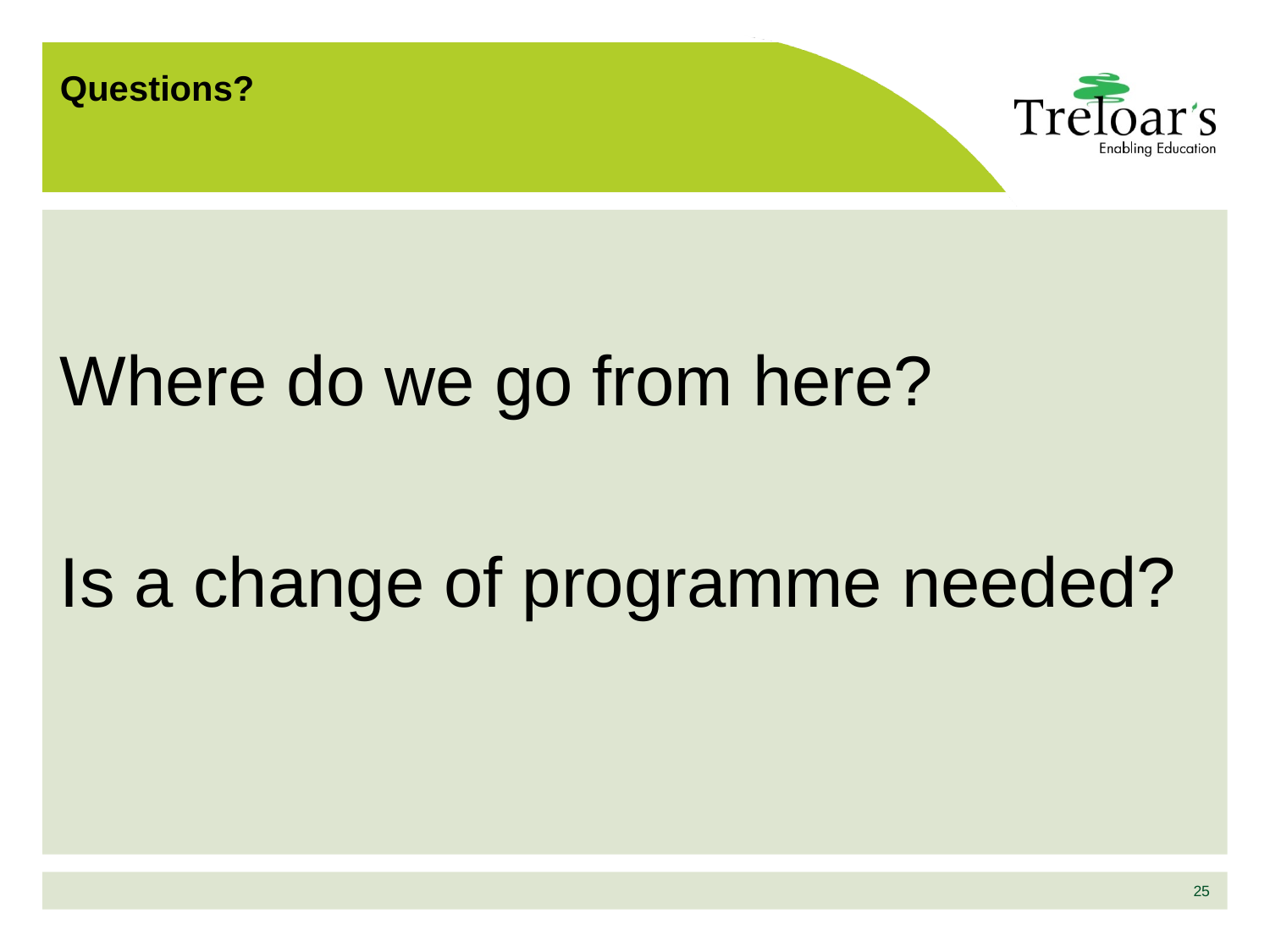

# Questions?

Where do we go from here?

Is a change of programme needed?

25